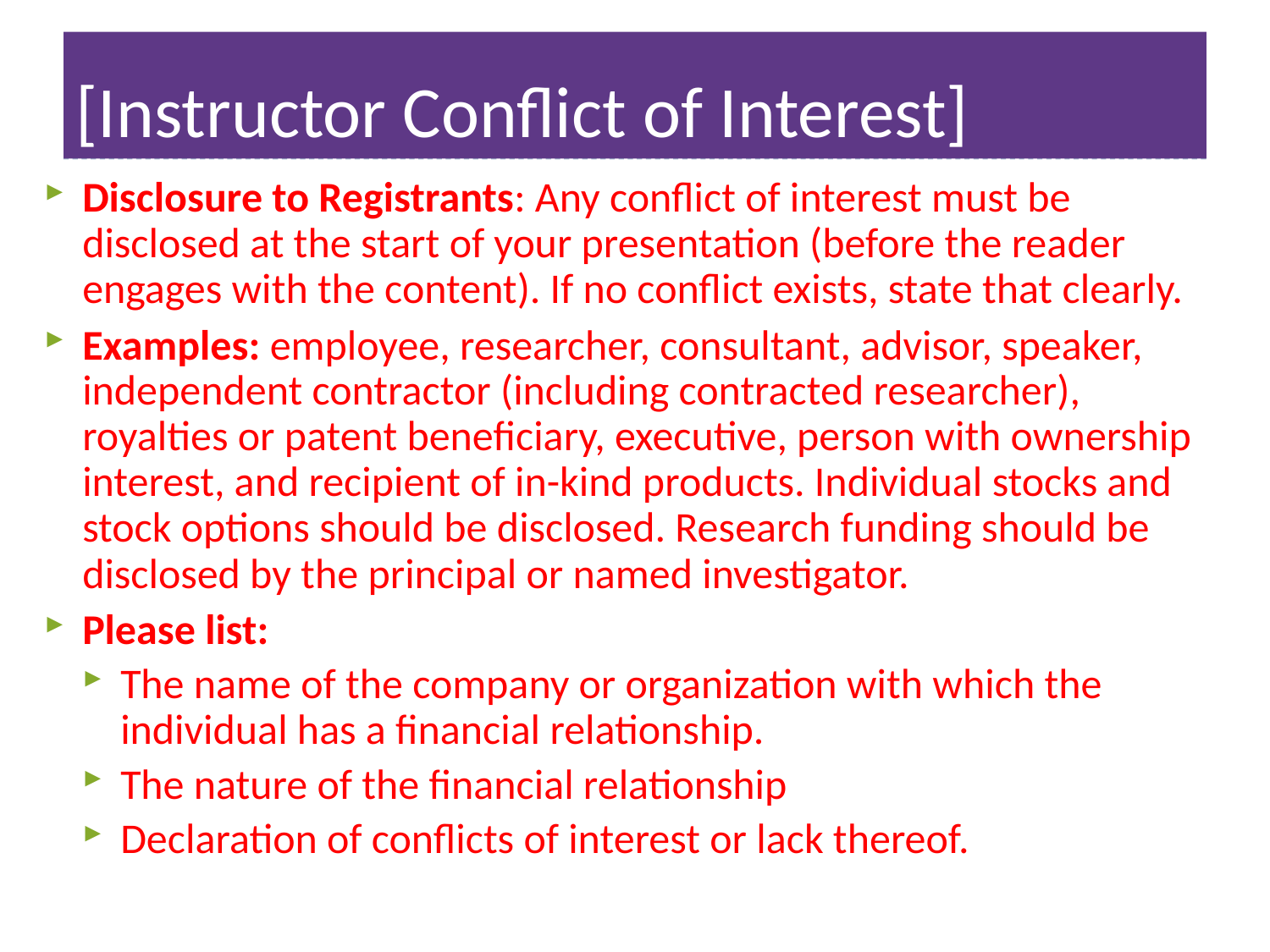

# [Instructor Conflict of Interest]
Disclosure to Registrants: Any conflict of interest must be disclosed at the start of your presentation (before the reader engages with the content). If no conflict exists, state that clearly.
Examples: employee, researcher, consultant, advisor, speaker, independent contractor (including contracted researcher), royalties or patent beneficiary, executive, person with ownership interest, and recipient of in-kind products. Individual stocks and stock options should be disclosed. Research funding should be disclosed by the principal or named investigator.
Please list:
The name of the company or organization with which the individual has a financial relationship.
The nature of the financial relationship
Declaration of conflicts of interest or lack thereof.